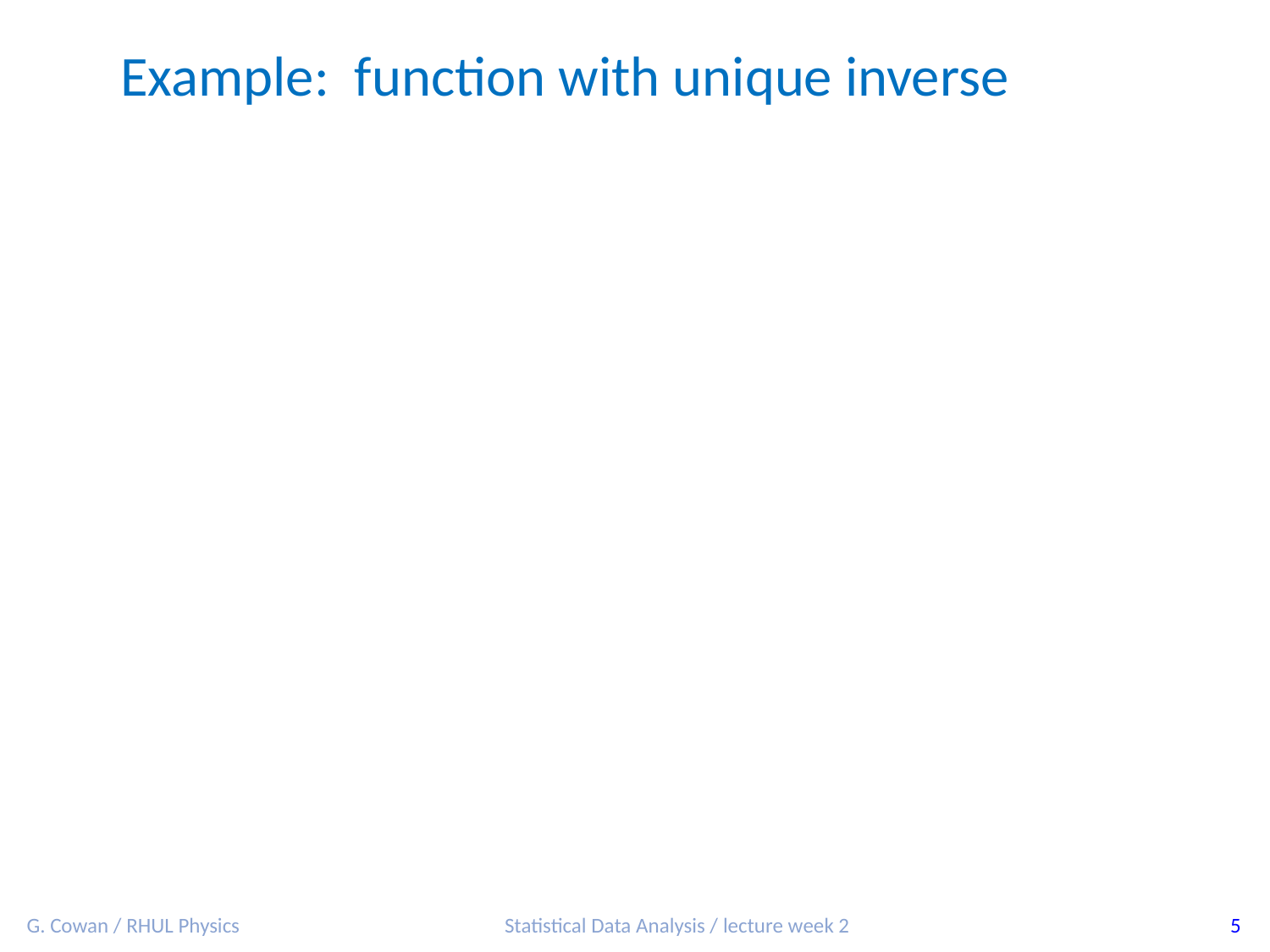

Example:  function with unique inverse
G. Cowan / RHUL Physics
Statistical Data Analysis / lecture week 2
5